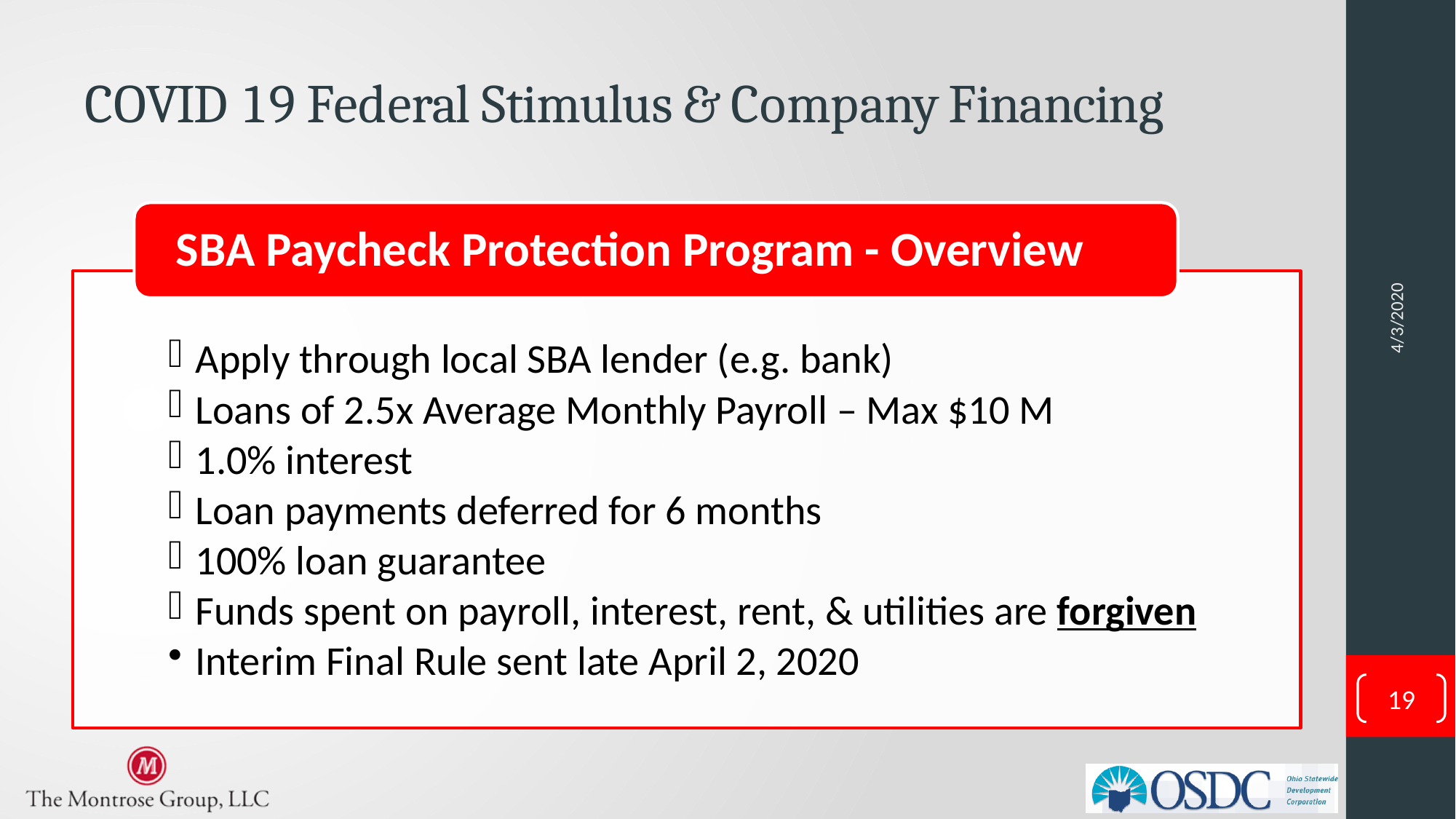

# COVID 19 Federal Stimulus & Company Financing
Apply through local SBA lender (e.g. bank)
Loans of 2.5x Average Monthly Payroll – Max $10 M
1.0% interest
Loan payments deferred for 6 months
100% loan guarantee
Funds spent on payroll, interest, rent, & utilities are forgiven
Interim Final Rule sent late April 2, 2020
SBA Paycheck Protection Program - Overview
4/3/2020
19